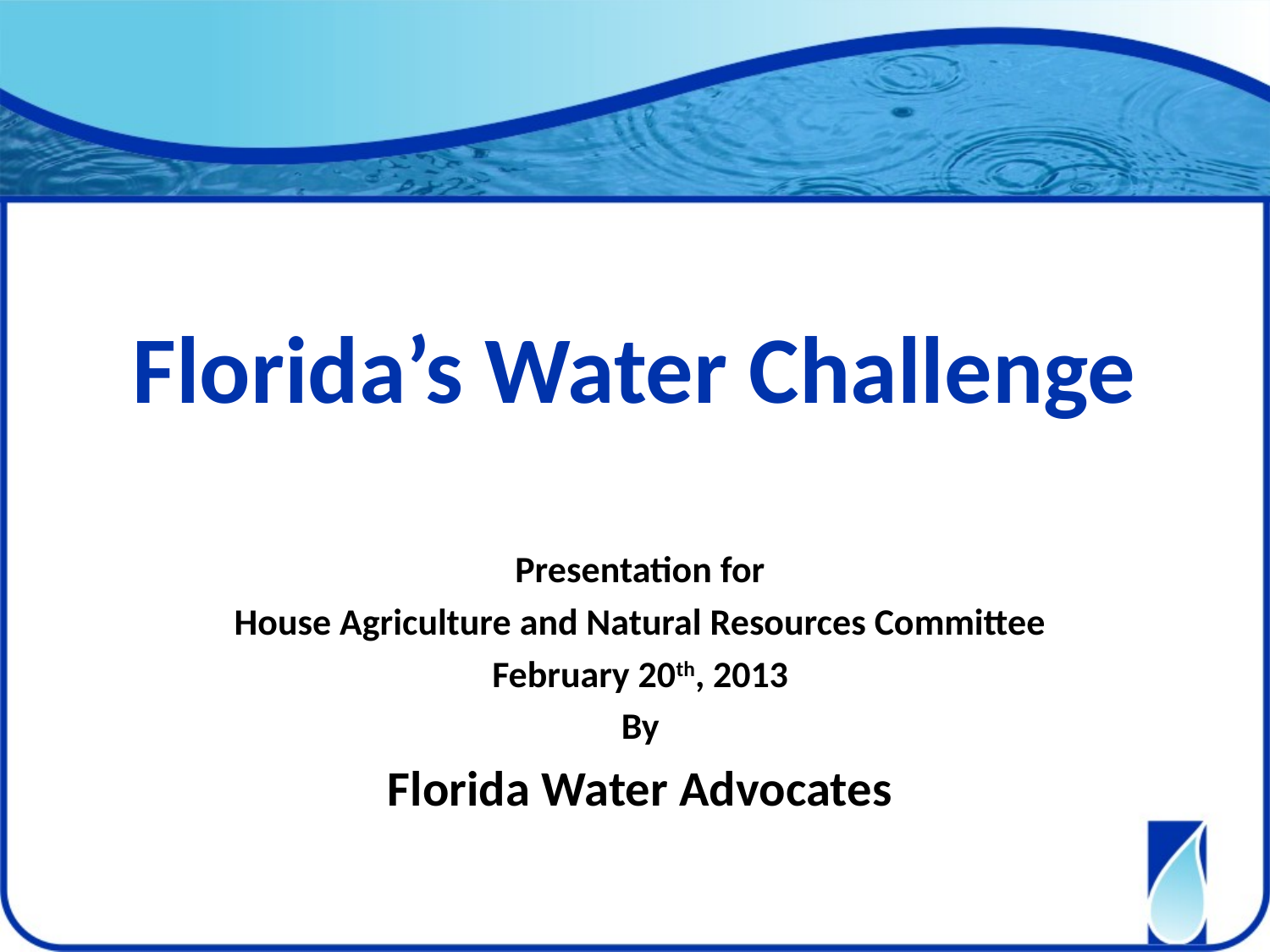

# Florida’s Water Challenge
Presentation for
House Agriculture and Natural Resources Committee
February 20th, 2013
By
Florida Water Advocates